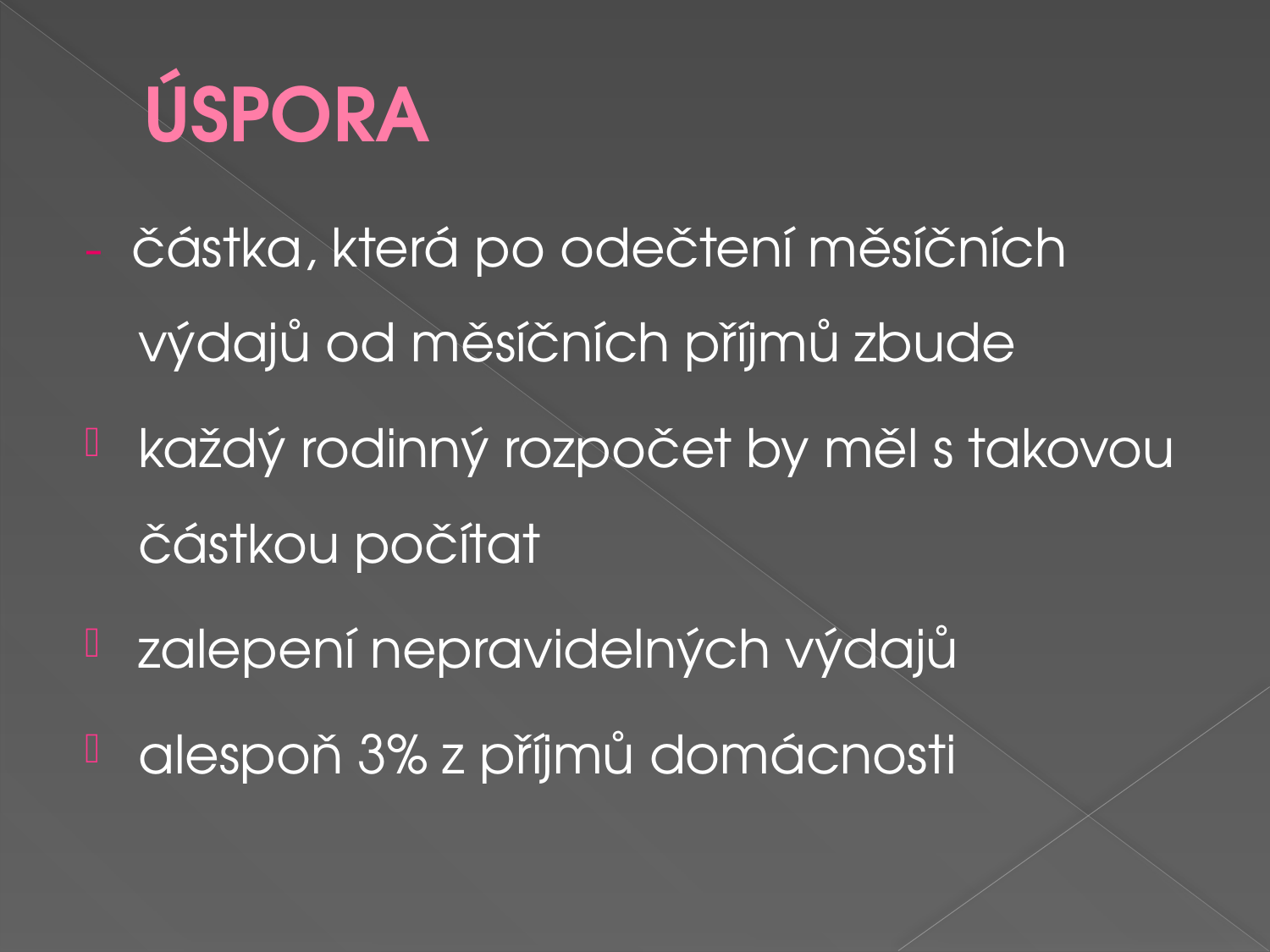

# ÚSPORA
-  částka, která po odečtení měsíčních výdajů od měsíčních příjmů zbude
každý rodinný rozpočet by měl s takovou částkou počítat
zalepení nepravidelných výdajů
alespoň 3% z příjmů domácnosti